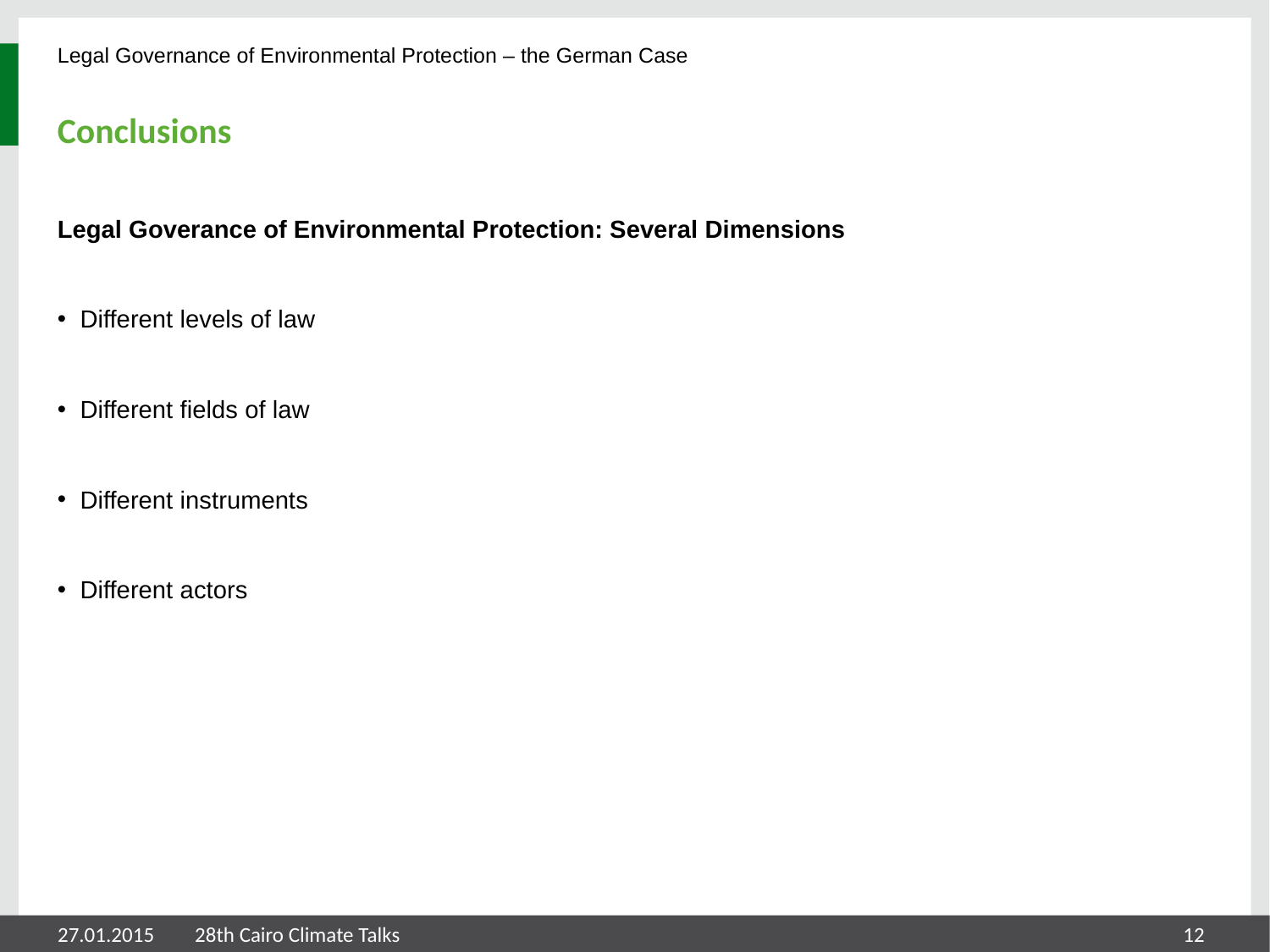

Legal Governance of Environmental Protection – the German Case
# Conclusions
Legal Goverance of Environmental Protection: Several Dimensions

Different levels of law

Different fields of law

Different instruments

Different actors
27.01.2015
28th Cairo Climate Talks
12